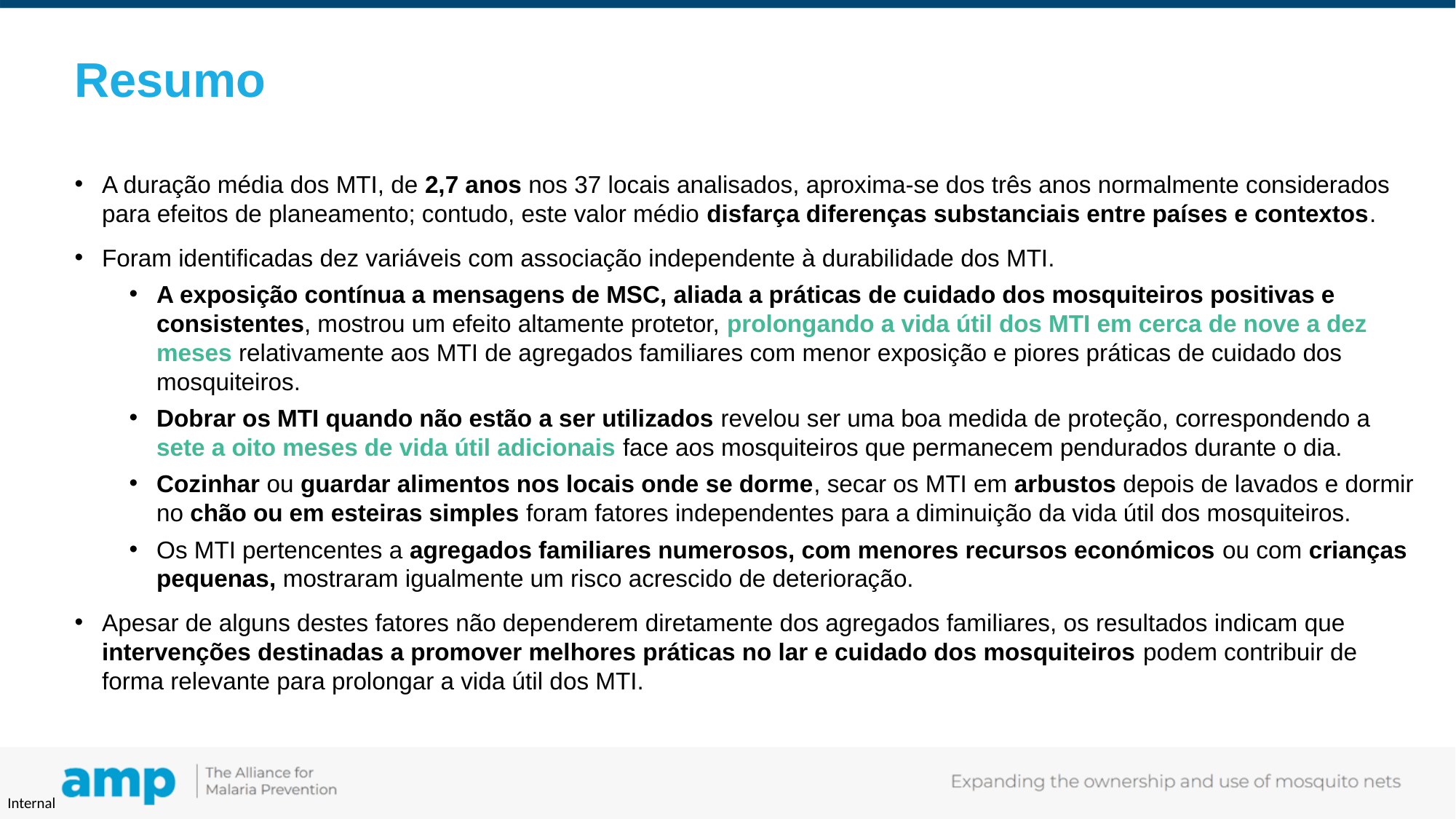

# Resumo
A duração média dos MTI, de 2,7 anos nos 37 locais analisados, aproxima-se dos três anos normalmente considerados para efeitos de planeamento; contudo, este valor médio disfarça diferenças substanciais entre países e contextos.
Foram identificadas dez variáveis com associação independente à durabilidade dos MTI.
A exposição contínua a mensagens de MSC, aliada a práticas de cuidado dos mosquiteiros positivas e consistentes, mostrou um efeito altamente protetor, prolongando a vida útil dos MTI em cerca de nove a dez meses relativamente aos MTI de agregados familiares com menor exposição e piores práticas de cuidado dos mosquiteiros.
Dobrar os MTI quando não estão a ser utilizados revelou ser uma boa medida de proteção, correspondendo a sete a oito meses de vida útil adicionais face aos mosquiteiros que permanecem pendurados durante o dia.
Cozinhar ou guardar alimentos nos locais onde se dorme, secar os MTI em arbustos depois de lavados e dormir no chão ou em esteiras simples foram fatores independentes para a diminuição da vida útil dos mosquiteiros.
Os MTI pertencentes a agregados familiares numerosos, com menores recursos económicos ou com crianças pequenas, mostraram igualmente um risco acrescido de deterioração.
Apesar de alguns destes fatores não dependerem diretamente dos agregados familiares, os resultados indicam que intervenções destinadas a promover melhores práticas no lar e cuidado dos mosquiteiros podem contribuir de forma relevante para prolongar a vida útil dos MTI.